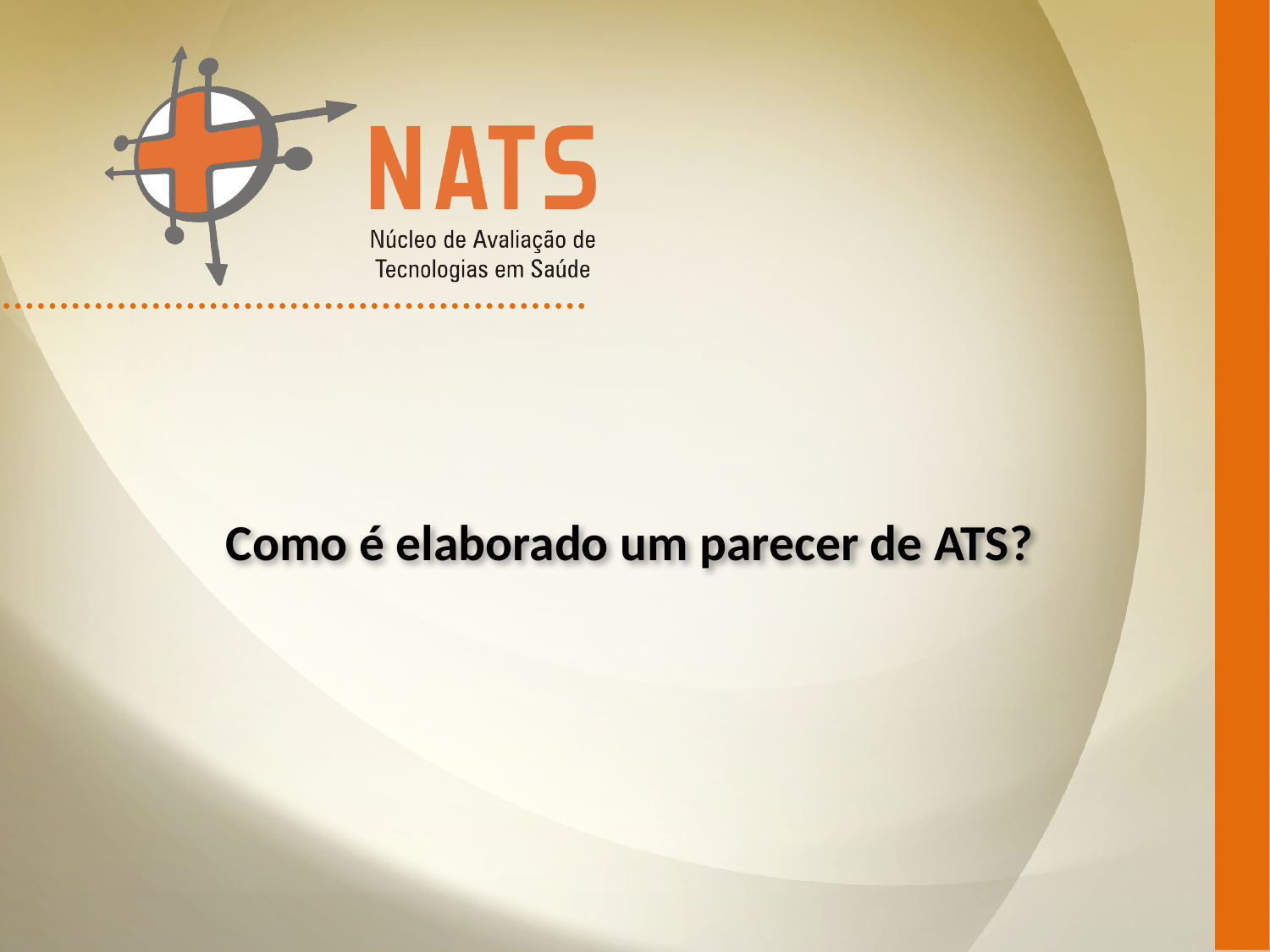

# Como é elaborado um parecer de ATS?